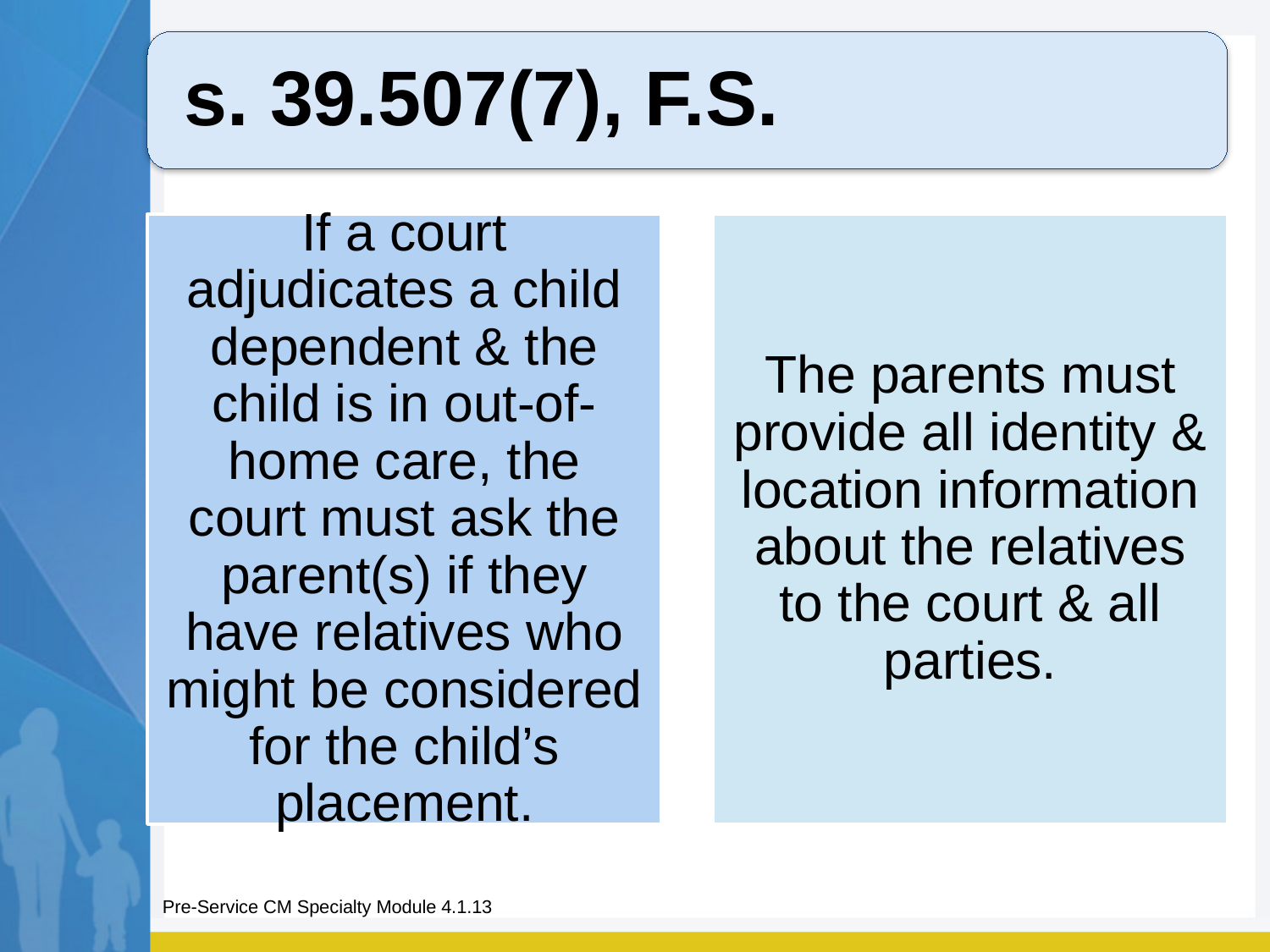

s. 39.507(7), F.S.
If a court adjudicates a child dependent & the child is in out-of-home care, the court must ask the parent(s) if they have relatives who might be considered for the child’s placement.
The parents must provide all identity & location information about the relatives to the court & all parties.
Pre-Service CM Specialty Module 4.1.13